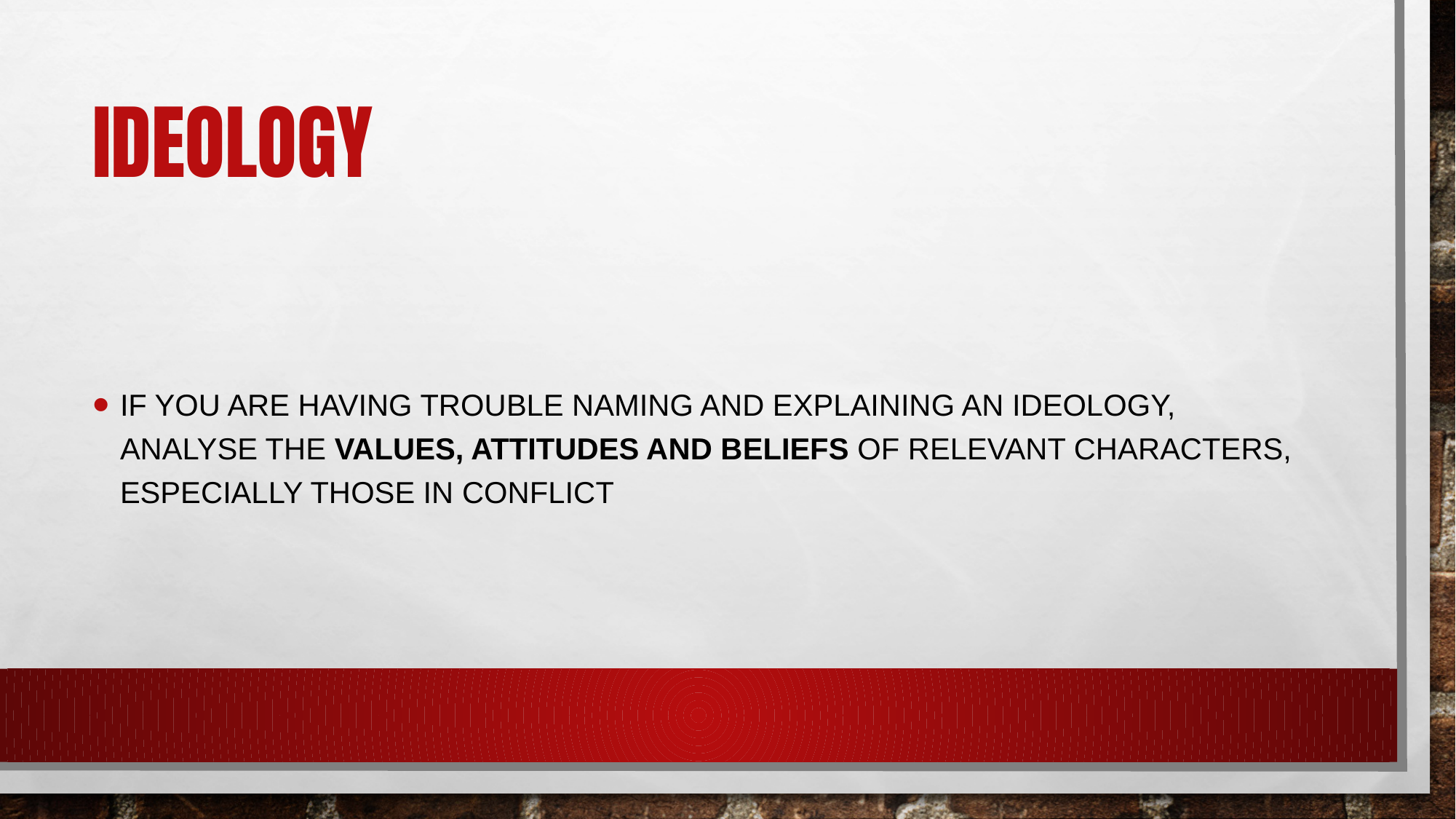

# Ideology
If you are having trouble naming and explaining an ideology, analyse the values, attitudes and beliefs of relevant characters, especially those in conflict